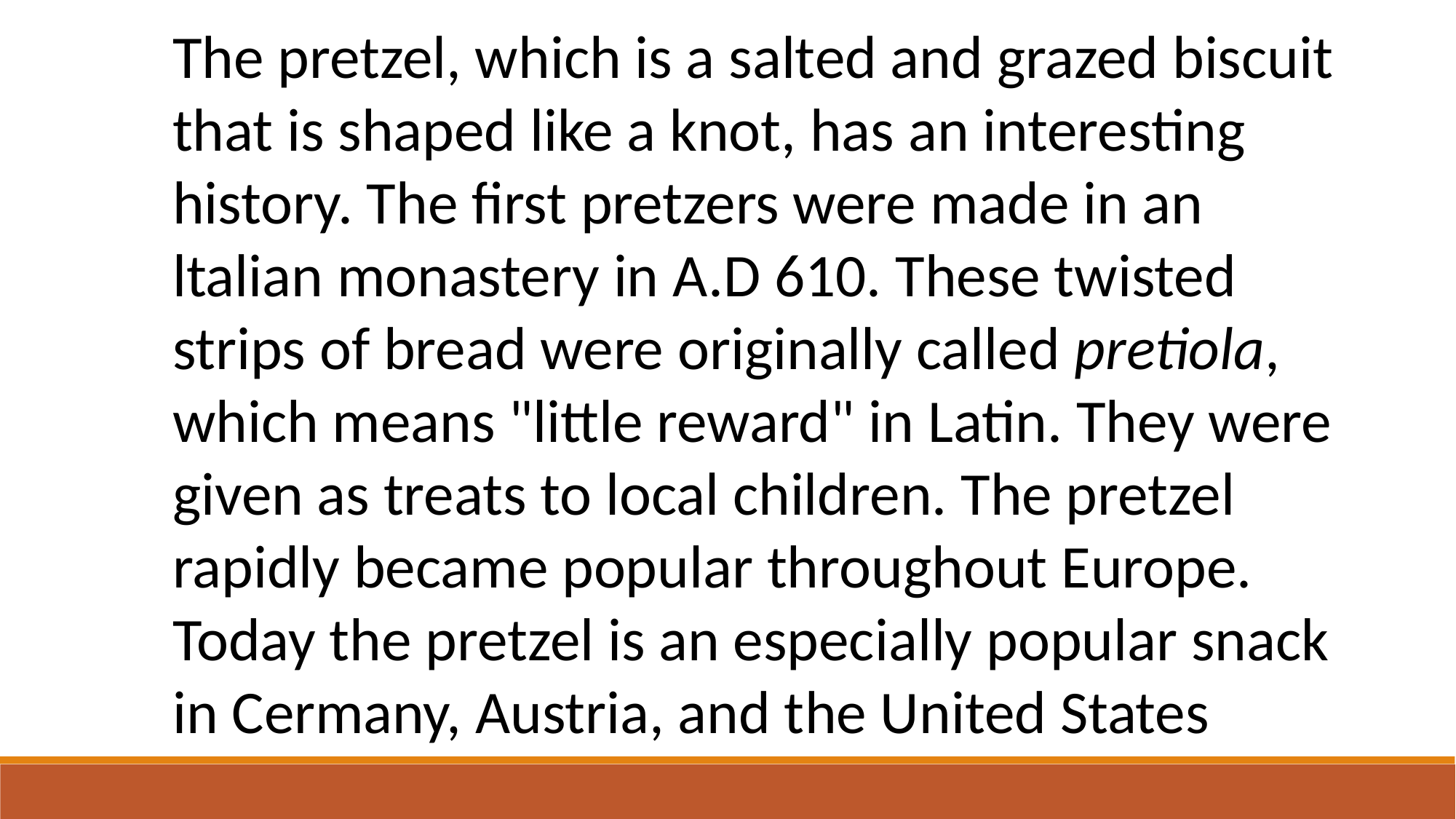

The pretzel, which is a salted and grazed biscuit that is shaped like a knot, has an interesting history. The first pretzers were made in an ltalian monastery in A.D 610. These twisted strips of bread were originally called pretiola, which means "little reward" in Latin. They were given as treats to local children. The pretzel rapidly became popular throughout Europe. Today the pretzel is an especially popular snack in Cermany, Austria, and the United States